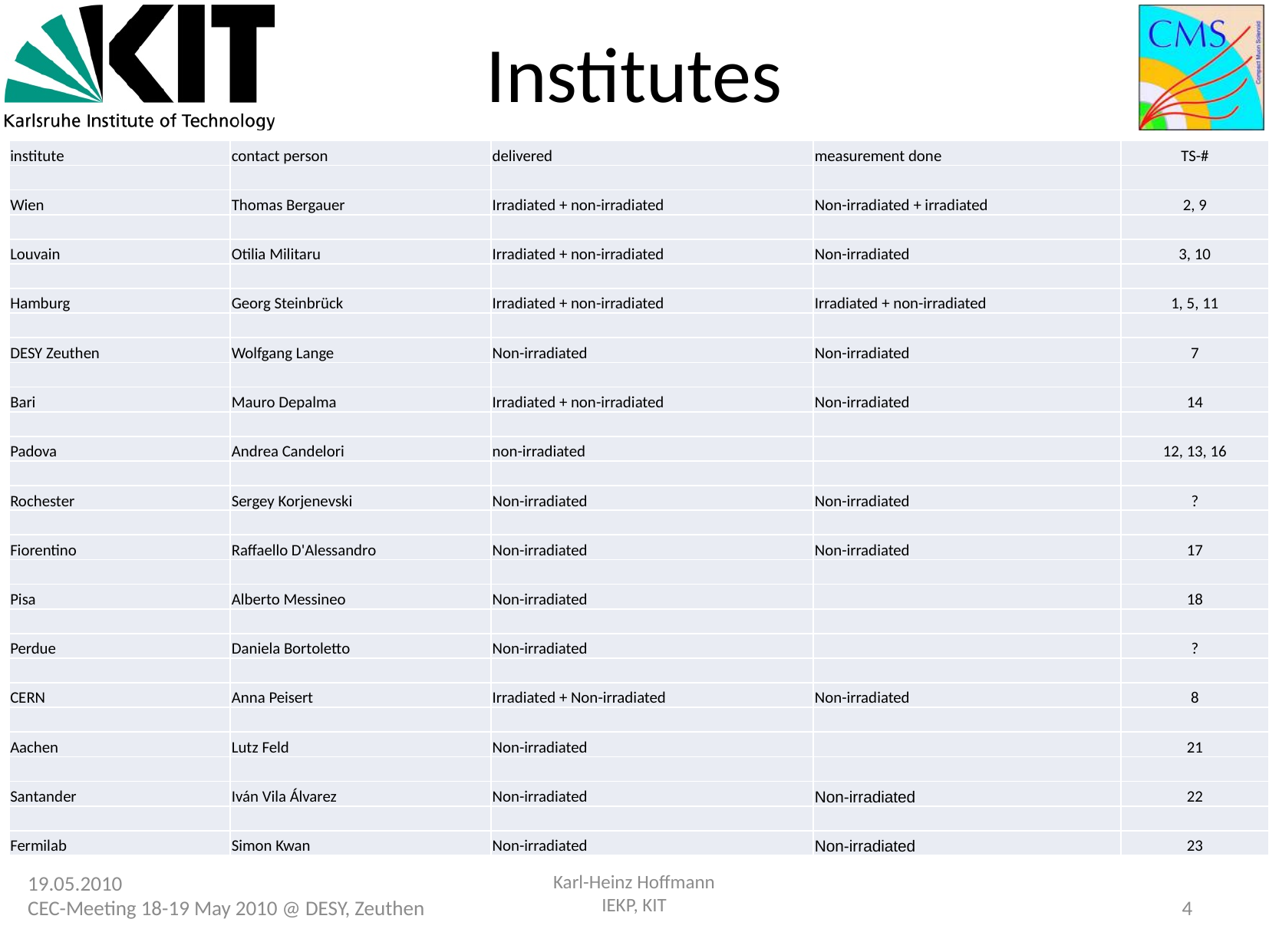

Institutes
| institute | contact person | delivered | measurement done | TS-# |
| --- | --- | --- | --- | --- |
|  |  |  |  |  |
| Wien | Thomas Bergauer | Irradiated + non-irradiated | Non-irradiated + irradiated | 2, 9 |
|  |  |  |  |  |
| Louvain | Otilia Militaru | Irradiated + non-irradiated | Non-irradiated | 3, 10 |
|  |  |  |  |  |
| Hamburg | Georg Steinbrück | Irradiated + non-irradiated | Irradiated + non-irradiated | 1, 5, 11 |
|  |  |  |  |  |
| DESY Zeuthen | Wolfgang Lange | Non-irradiated | Non-irradiated | 7 |
|  |  |  |  |  |
| Bari | Mauro Depalma | Irradiated + non-irradiated | Non-irradiated | 14 |
|  |  |  |  |  |
| Padova | Andrea Candelori | non-irradiated |  | 12, 13, 16 |
|  |  |  |  |  |
| Rochester | Sergey Korjenevski | Non-irradiated | Non-irradiated | ? |
|  |  |  |  |  |
| Fiorentino | Raffaello D'Alessandro | Non-irradiated | Non-irradiated | 17 |
|  |  |  |  |  |
| Pisa | Alberto Messineo | Non-irradiated |  | 18 |
|  |  |  |  |  |
| Perdue | Daniela Bortoletto | Non-irradiated |  | ? |
|  |  |  |  |  |
| CERN | Anna Peisert | Irradiated + Non-irradiated | Non-irradiated | 8 |
|  |  |  |  |  |
| Aachen | Lutz Feld | Non-irradiated |  | 21 |
|  |  |  |  |  |
| Santander | Iván Vila Álvarez | Non-irradiated | Non-irradiated | 22 |
|  |  |  |  |  |
| Fermilab | Simon Kwan | Non-irradiated | Non-irradiated | 23 |
Karl-Heinz Hoffmann
IEKP, KIT
19.05.2010
CEC-Meeting 18-19 May 2010 @ DESY, Zeuthen

4